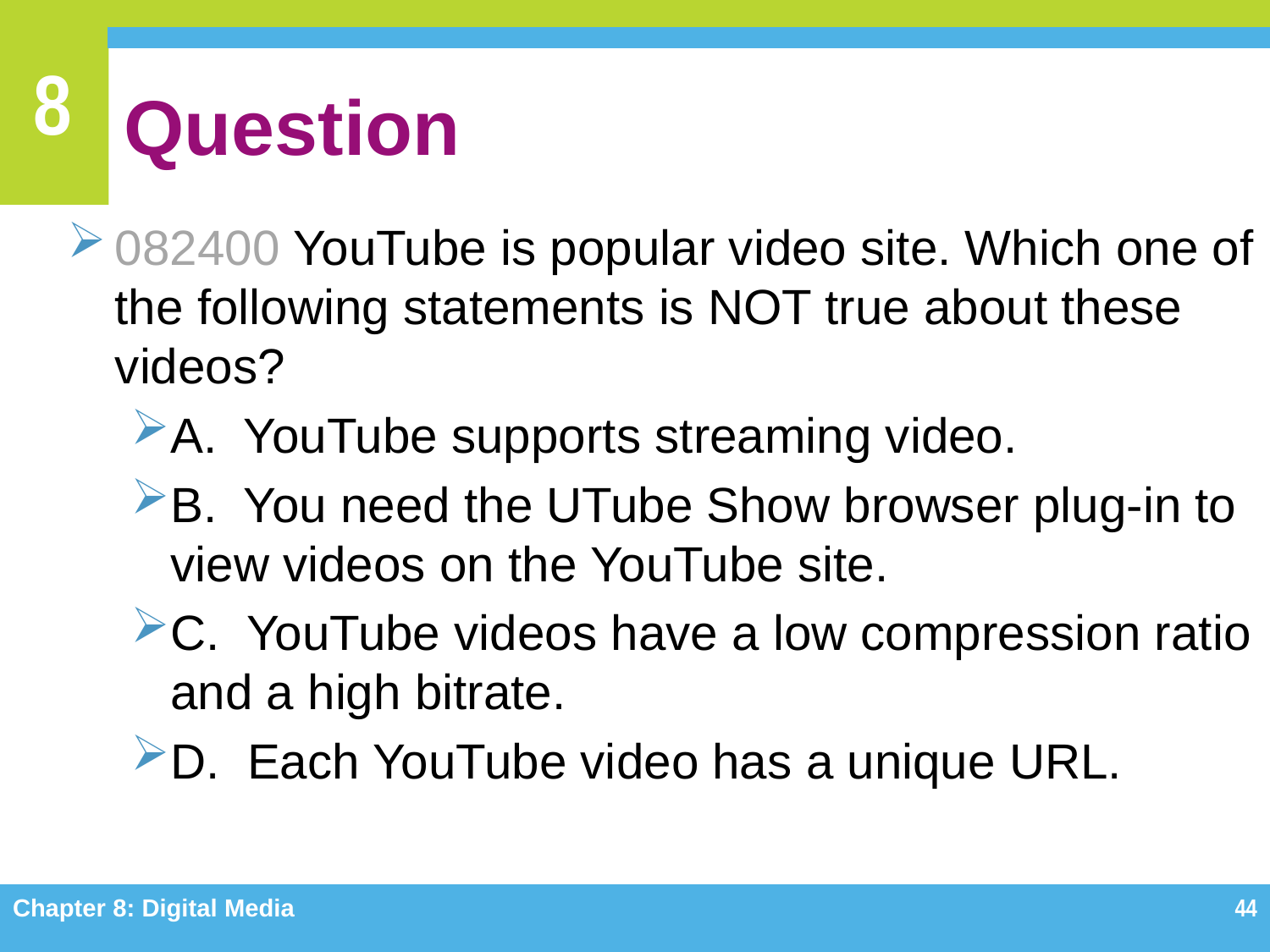

# Question
082400 YouTube is popular video site. Which one of the following statements is NOT true about these videos?
A.  YouTube supports streaming video.
B.  You need the UTube Show browser plug-in to view videos on the YouTube site.
C.  YouTube videos have a low compression ratio and a high bitrate.
D.  Each YouTube video has a unique URL.
Chapter 8: Digital Media
44